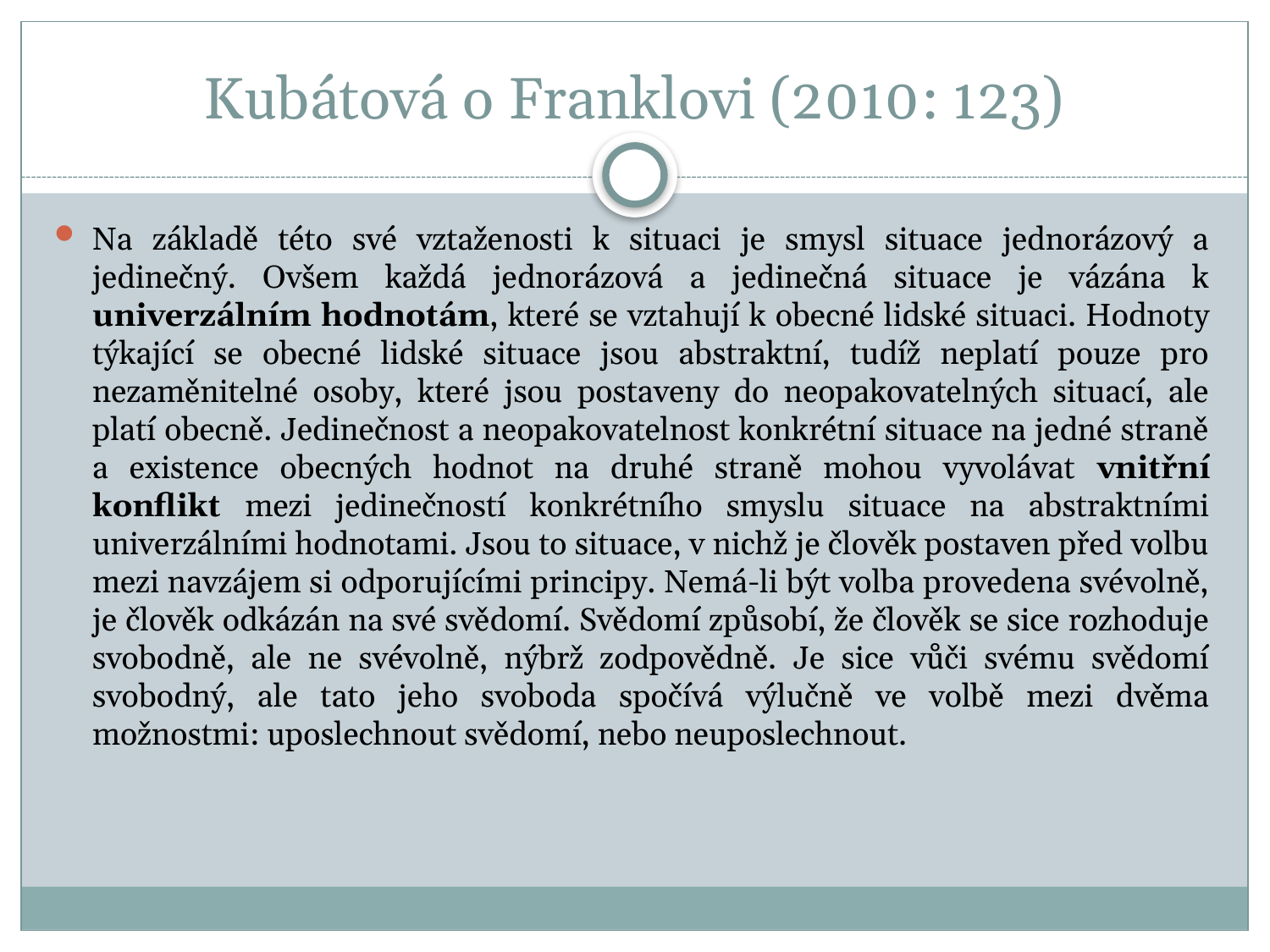

# Kubátová o Franklovi (2010: 123)
Na základě této své vztaženosti k situaci je smysl situace jednorázový a jedinečný. Ovšem každá jednorázová a jedinečná situace je vázána k univerzálním hodnotám, které se vztahují k obecné lidské situaci. Hodnoty týkající se obecné lidské situace jsou abstraktní, tudíž neplatí pouze pro nezaměnitelné osoby, které jsou postaveny do neopakovatelných situací, ale platí obecně. Jedinečnost a neopakovatelnost konkrétní situace na jedné straně a existence obecných hodnot na druhé straně mohou vyvolávat vnitřní konflikt mezi jedinečností konkrétního smyslu situace na abstraktními univerzálními hodnotami. Jsou to situace, v nichž je člověk postaven před volbu mezi navzájem si odporujícími principy. Nemá-li být volba provedena svévolně, je člověk odkázán na své svědomí. Svědomí způsobí, že člověk se sice rozhoduje svobodně, ale ne svévolně, nýbrž zodpovědně. Je sice vůči svému svědomí svobodný, ale tato jeho svoboda spočívá výlučně ve volbě mezi dvěma možnostmi: uposlechnout svědomí, nebo neuposlechnout.